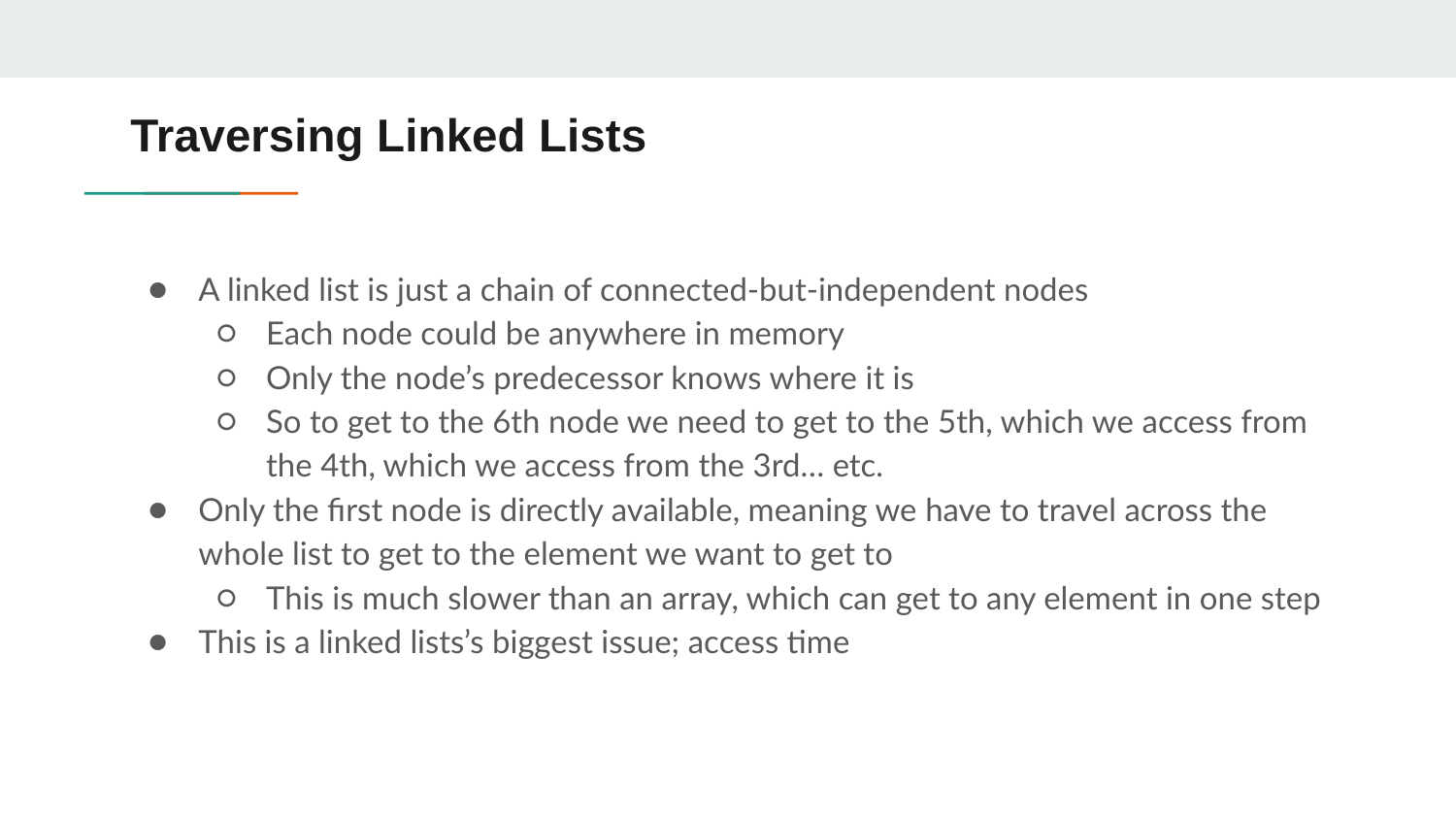

# Traversing Linked Lists
A linked list is just a chain of connected-but-independent nodes
Each node could be anywhere in memory
Only the node’s predecessor knows where it is
So to get to the 6th node we need to get to the 5th, which we access from the 4th, which we access from the 3rd… etc.
Only the first node is directly available, meaning we have to travel across the whole list to get to the element we want to get to
This is much slower than an array, which can get to any element in one step
This is a linked lists’s biggest issue; access time